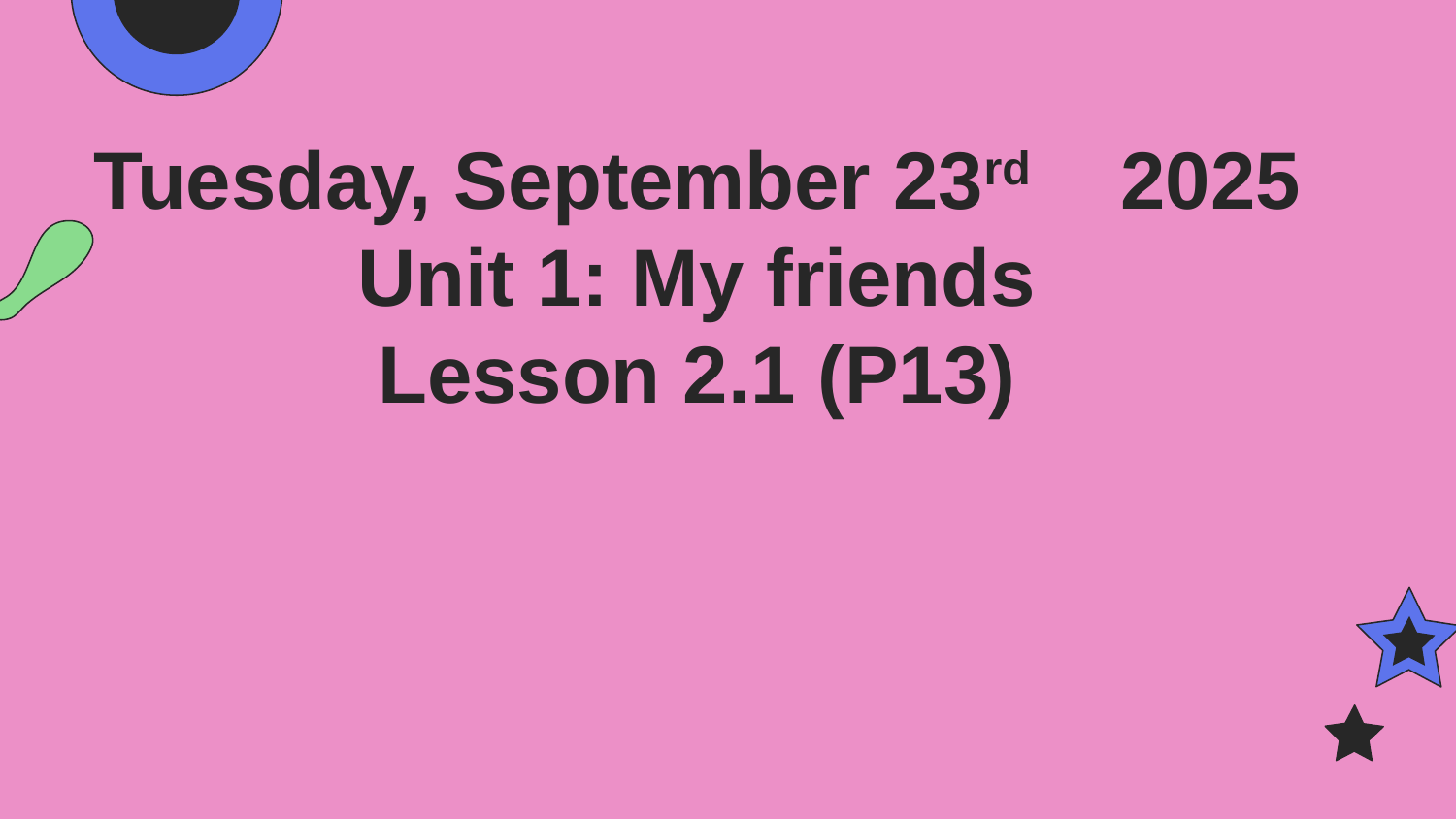

Tuesday, September 23rd    2025
Unit 1: My friends
Lesson 2.1 (P13)